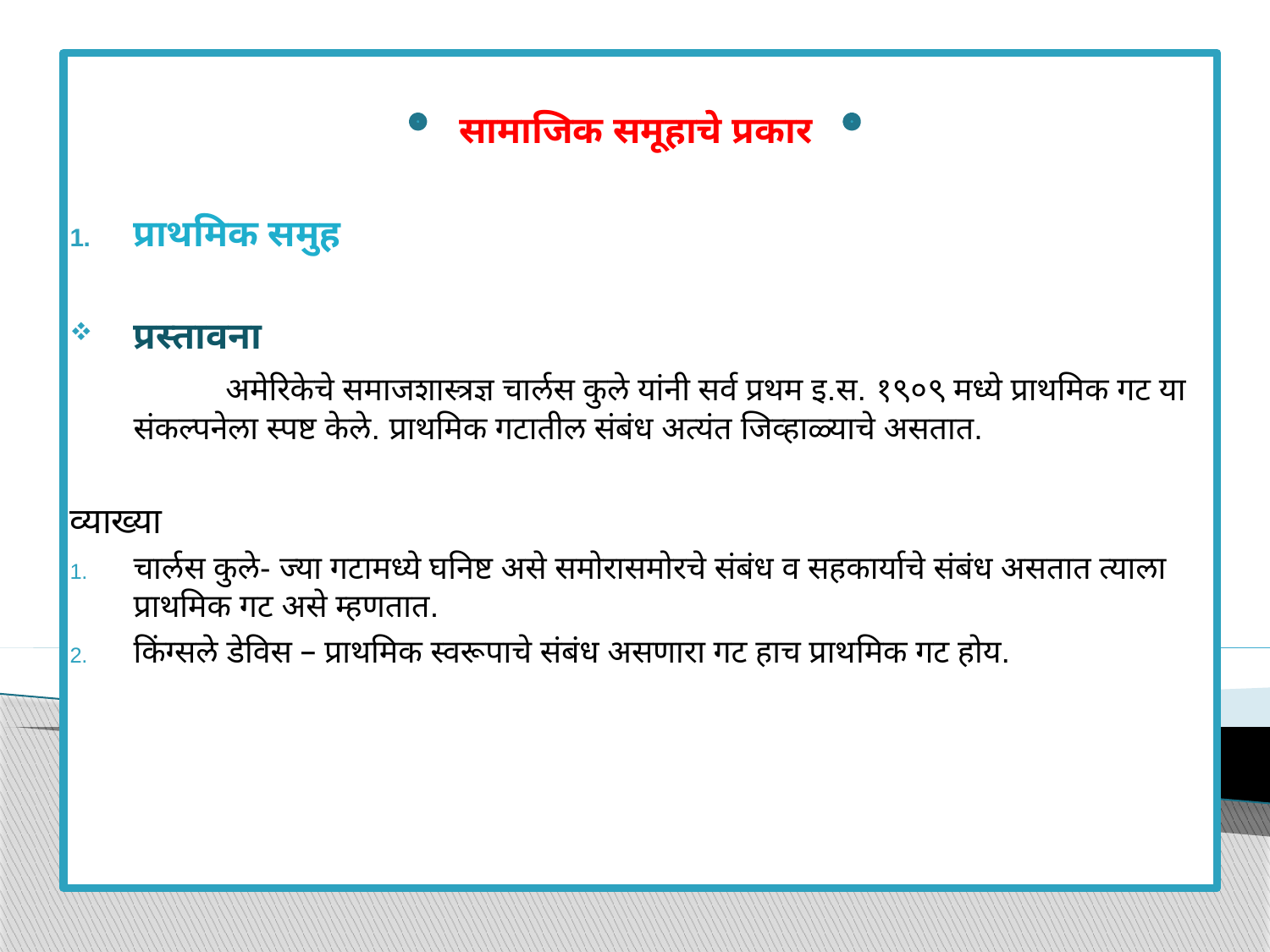

सामाजिक समूहाचे प्रकार

प्राथमिक समुह

प्रस्तावना
                अमेरिकेचे समाजशास्त्रज्ञ चार्लस कुले यांनी सर्व प्रथम इ.स. १९०९ मध्ये प्राथमिक गट या संकल्पनेला स्पष्ट केले. प्राथमिक गटातील संबंध अत्यंत जिव्हाळ्याचे असतात.

व्याख्या
चार्लस कुले- ज्या गटामध्ये घनिष्ट असे समोरासमोरचे संबंध व सहकार्याचे संबंध असतात त्याला प्राथमिक गट असे म्हणतात.
किंग्सले डेविस – प्राथमिक स्वरूपाचे संबंध असणारा गट हाच प्राथमिक गट होय.